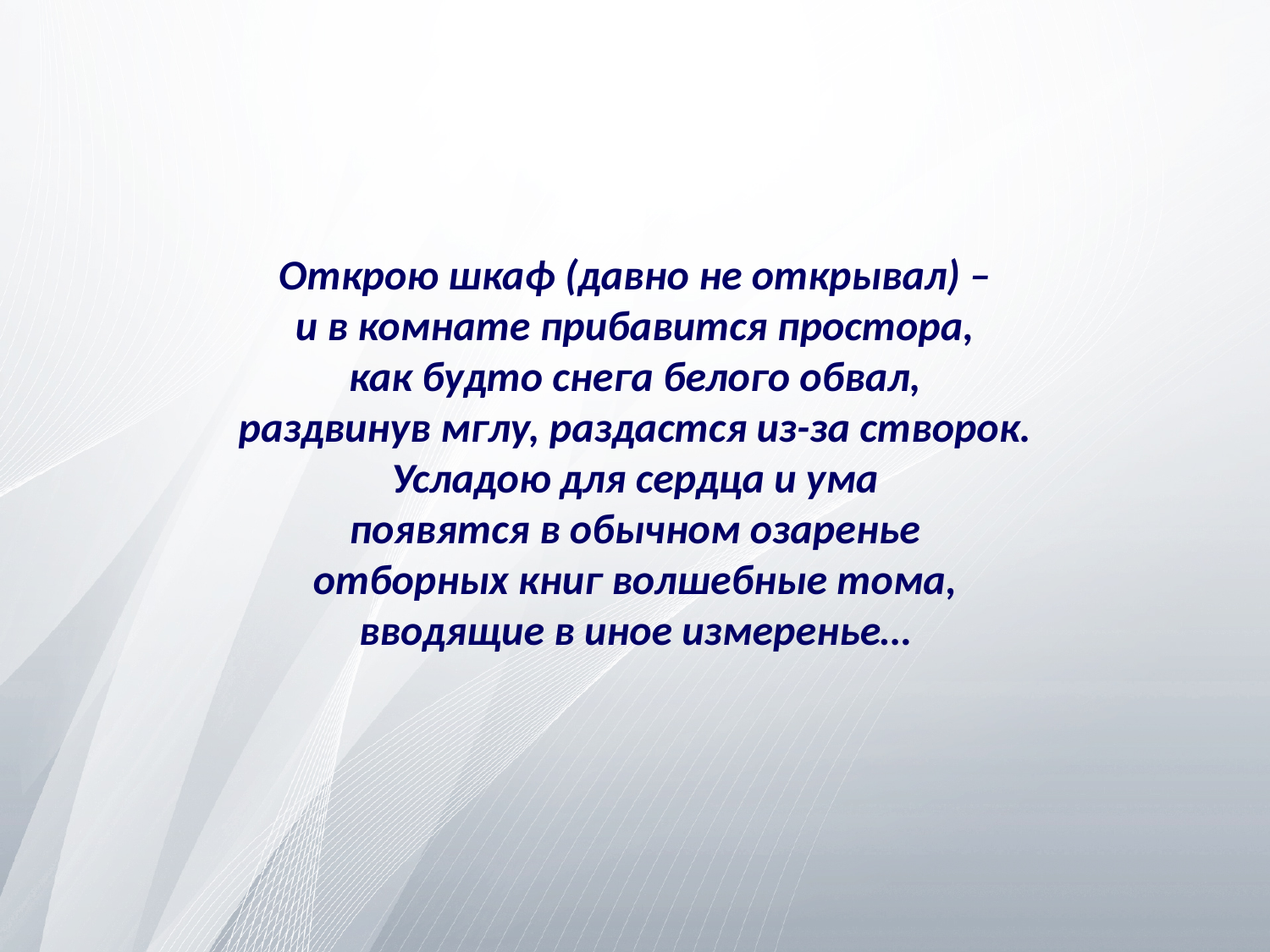

# Открою шкаф (давно не открывал) – и в комнате прибавится простора, как будто снега белого обвал, раздвинув мглу, раздастся из-за створок. Усладою для сердца и ума появятся в обычном озаренье отборных книг волшебные тома, вводящие в иное измеренье…